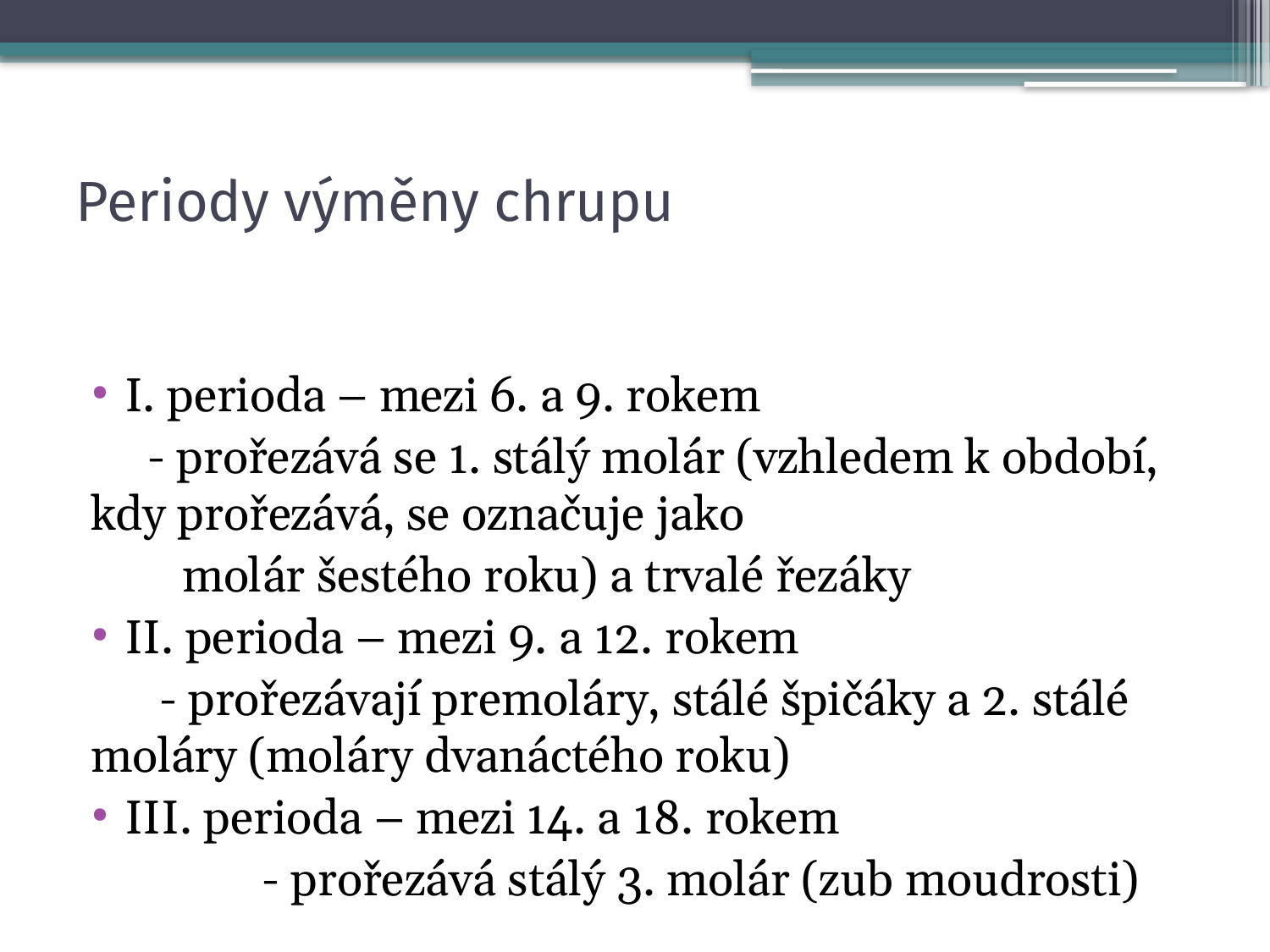

# Periody výměny chrupu

I. perioda – mezi 6. a 9. rokem
	     - prořezává se 1. stálý molár (vzhledem k období, kdy prořezává, se označuje jako
        molár šestého roku) a trvalé řezáky
II. perioda – mezi 9. a 12. rokem
	      - prořezávají premoláry, stálé špičáky a 2. stálé moláry (moláry dvanáctého roku)
III. perioda – mezi 14. a 18. rokem
               - prořezává stálý 3. molár (zub moudrosti)